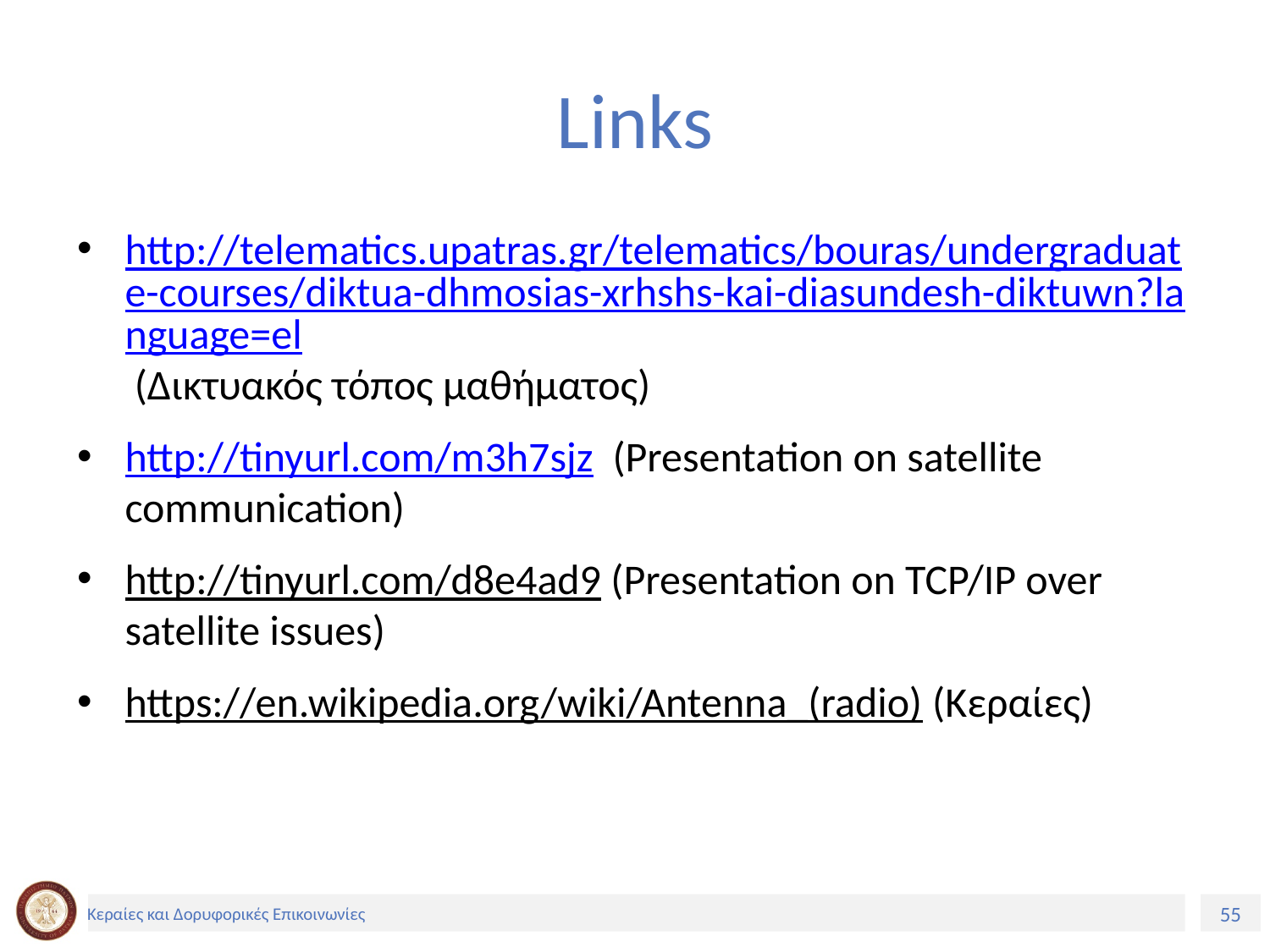

# Links
http://telematics.upatras.gr/telematics/bouras/undergraduate-courses/diktua-dhmosias-xrhshs-kai-diasundesh-diktuwn?language=el (Δικτυακός τόπος μαθήματος)
http://tinyurl.com/m3h7sjz  (Presentation on satellite communication)
http://tinyurl.com/d8e4ad9 (Presentation on TCP/IP over satellite issues)
https://en.wikipedia.org/wiki/Antenna_(radio) (Κεραίες)